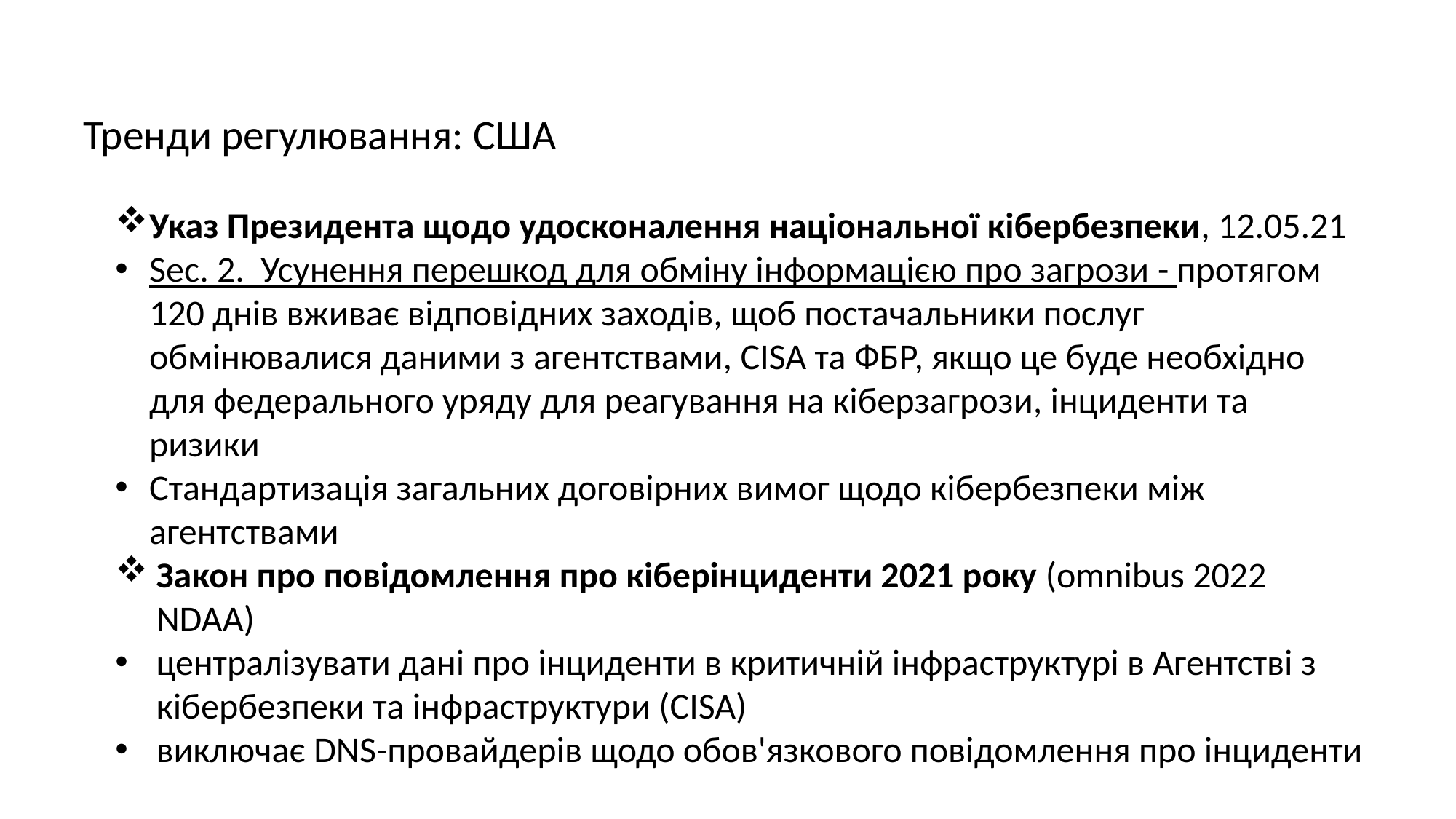

# Тренди регулювання: США
Указ Президента щодо удосконалення національної кібербезпеки, 12.05.21
Sec. 2.  Усунення перешкод для обміну інформацією про загрози - протягом 120 днів вживає відповідних заходів, щоб постачальники послуг обмінювалися даними з агентствами, CISA та ФБР, якщо це буде необхідно для федерального уряду для реагування на кіберзагрози, інциденти та ризики
Стандартизація загальних договірних вимог щодо кібербезпеки між агентствами
Закон про повідомлення про кіберінциденти 2021 року (omnibus 2022 NDAA)
централізувати дані про інциденти в критичній інфраструктурі в Агентстві з кібербезпеки та інфраструктури (CISA)
виключає DNS-провайдерів щодо обов'язкового повідомлення про інциденти